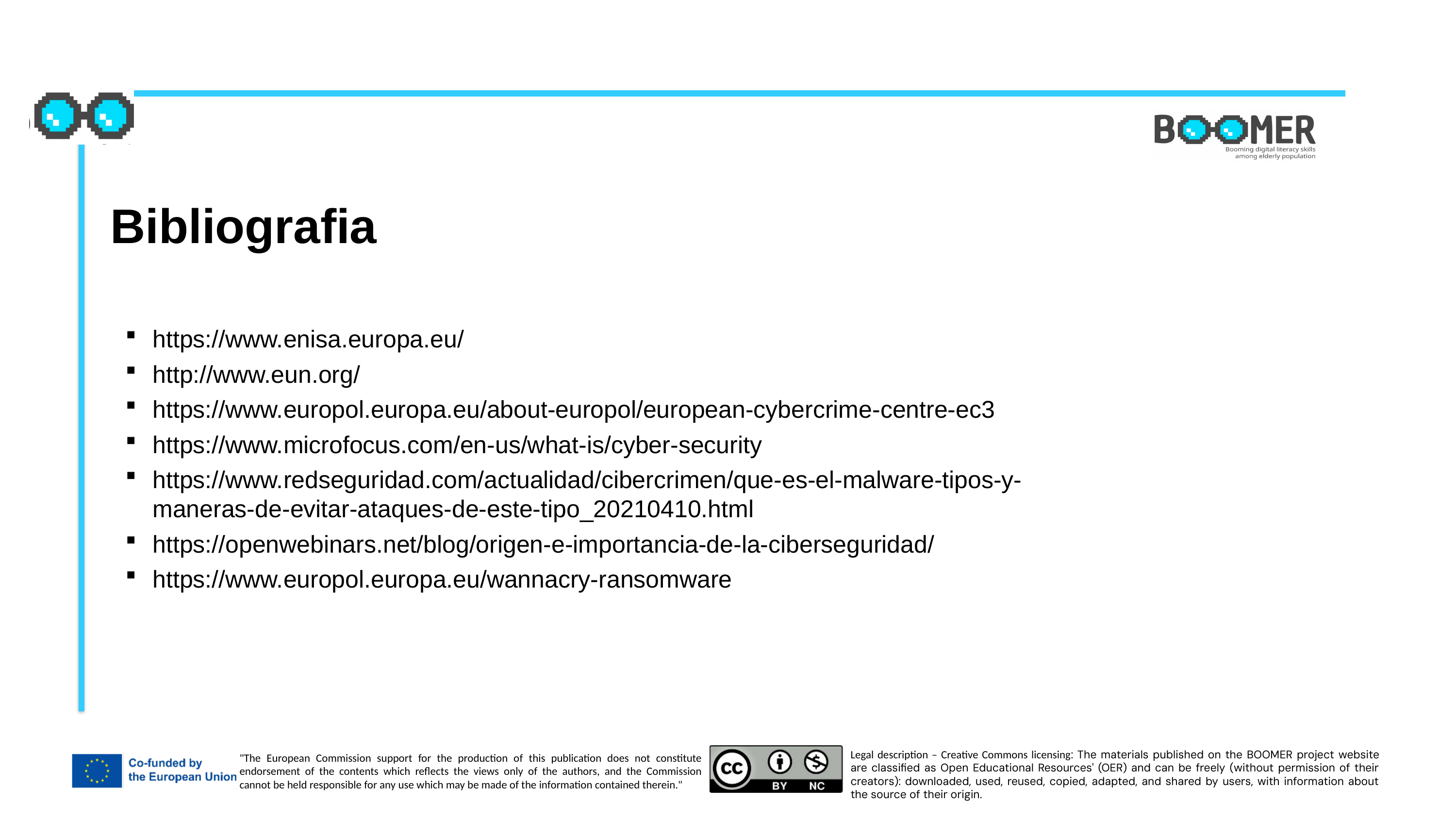

Bibliografia

https://www.enisa.europa.eu/
http://www.eun.org/
https://www.europol.europa.eu/about-europol/european-cybercrime-centre-ec3
https://www.microfocus.com/en-us/what-is/cyber-security
https://www.redseguridad.com/actualidad/cibercrimen/que-es-el-malware-tipos-y-maneras-de-evitar-ataques-de-este-tipo_20210410.html
https://openwebinars.net/blog/origen-e-importancia-de-la-ciberseguridad/
https://www.europol.europa.eu/wannacry-ransomware